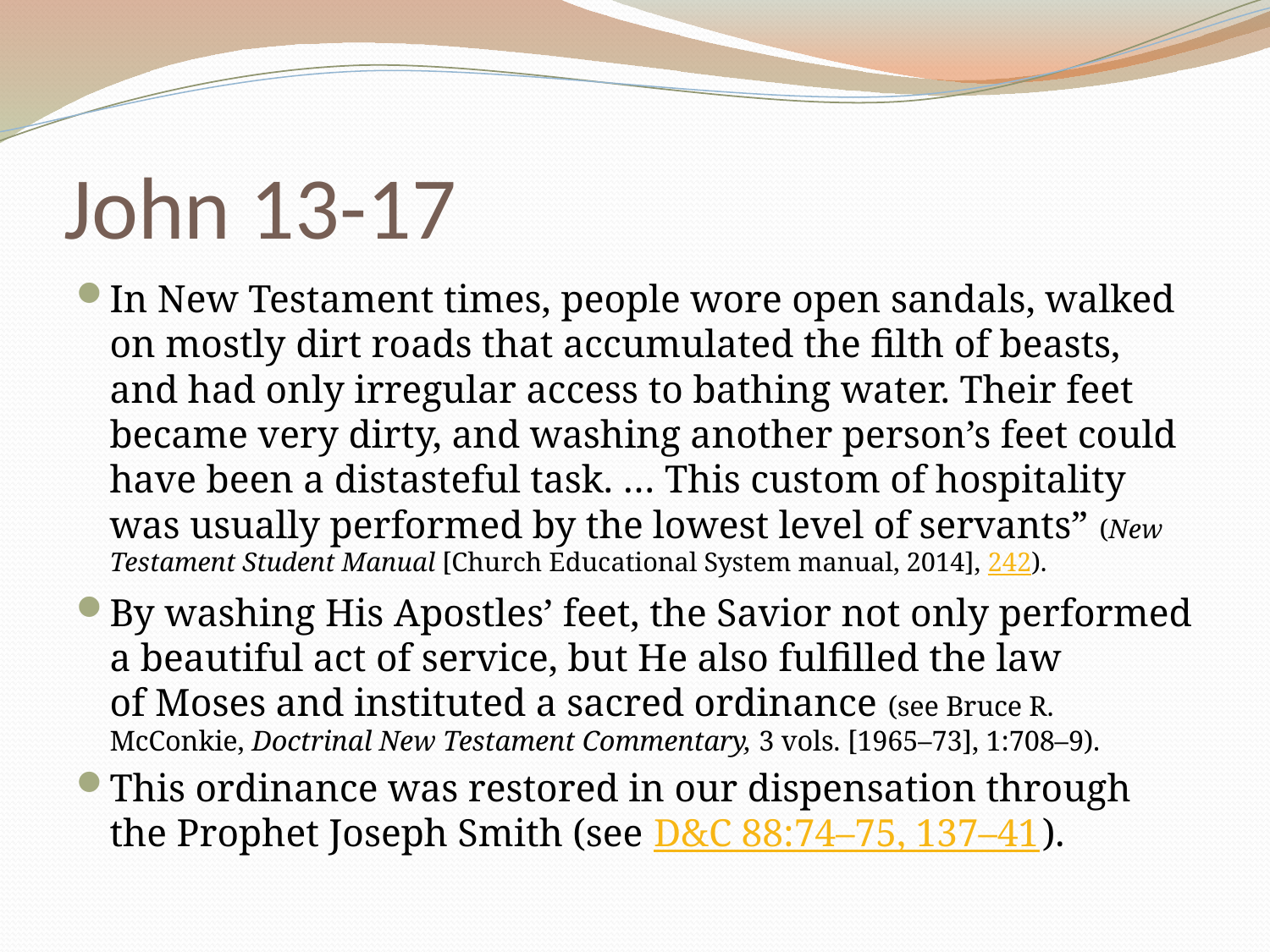

# John 13-17
In New Testament times, people wore open sandals, walked on mostly dirt roads that accumulated the filth of beasts, and had only irregular access to bathing water. Their feet became very dirty, and washing another person’s feet could have been a distasteful task. … This custom of hospitality was usually performed by the lowest level of servants” (New Testament Student Manual [Church Educational System manual, 2014], 242).
By washing His Apostles’ feet, the Savior not only performed a beautiful act of service, but He also fulfilled the law of Moses and instituted a sacred ordinance (see Bruce R. McConkie, Doctrinal New Testament Commentary, 3 vols. [1965–73], 1:708–9).
This ordinance was restored in our dispensation through the Prophet Joseph Smith (see D&C 88:74–75, 137–41).